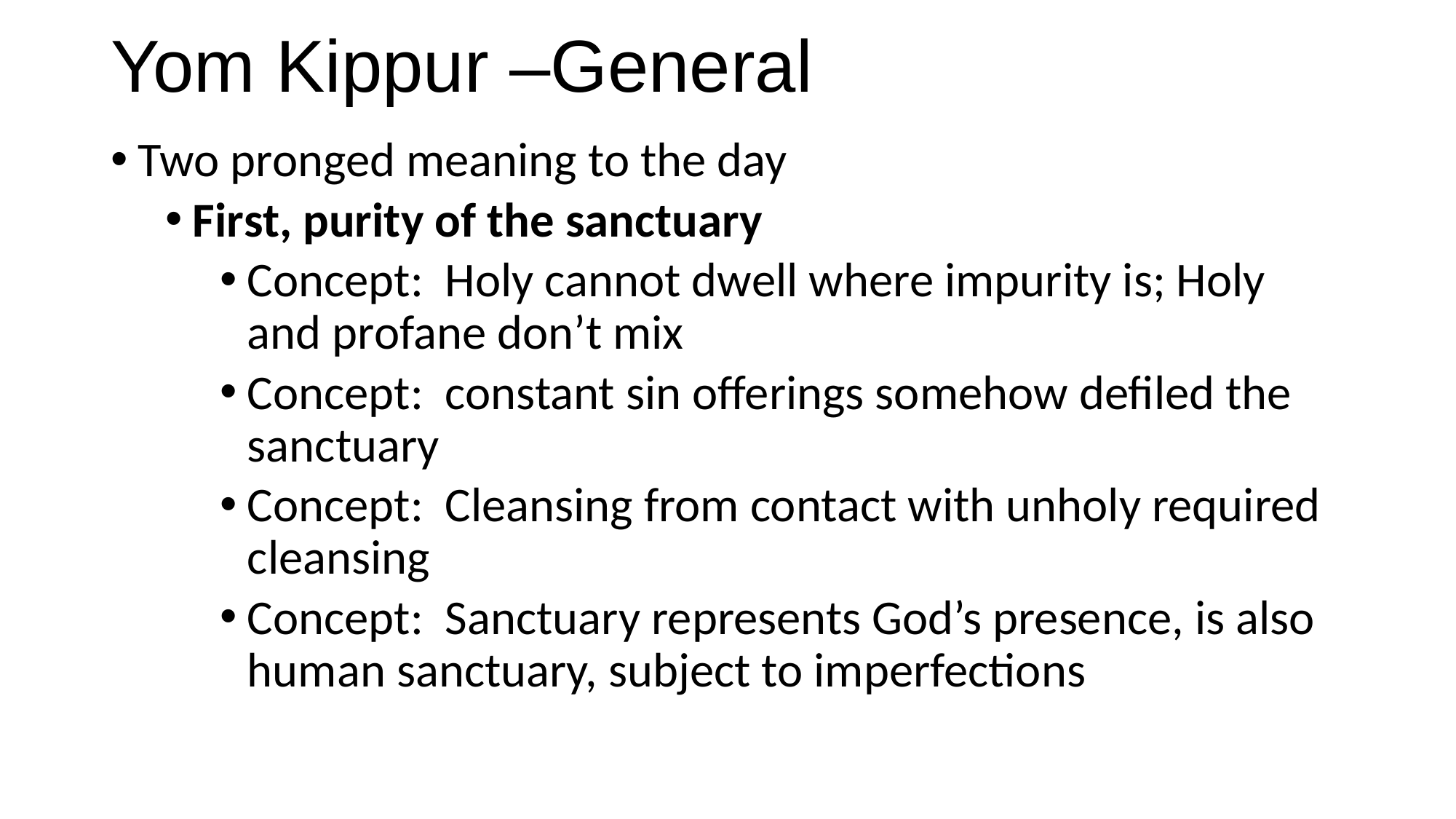

# Yom Kippur –General
Two pronged meaning to the day
First, purity of the sanctuary
Concept:  Holy cannot dwell where impurity is; Holy and profane don’t mix
Concept:  constant sin offerings somehow defiled the sanctuary
Concept:  Cleansing from contact with unholy required cleansing
Concept:  Sanctuary represents God’s presence, is also human sanctuary, subject to imperfections